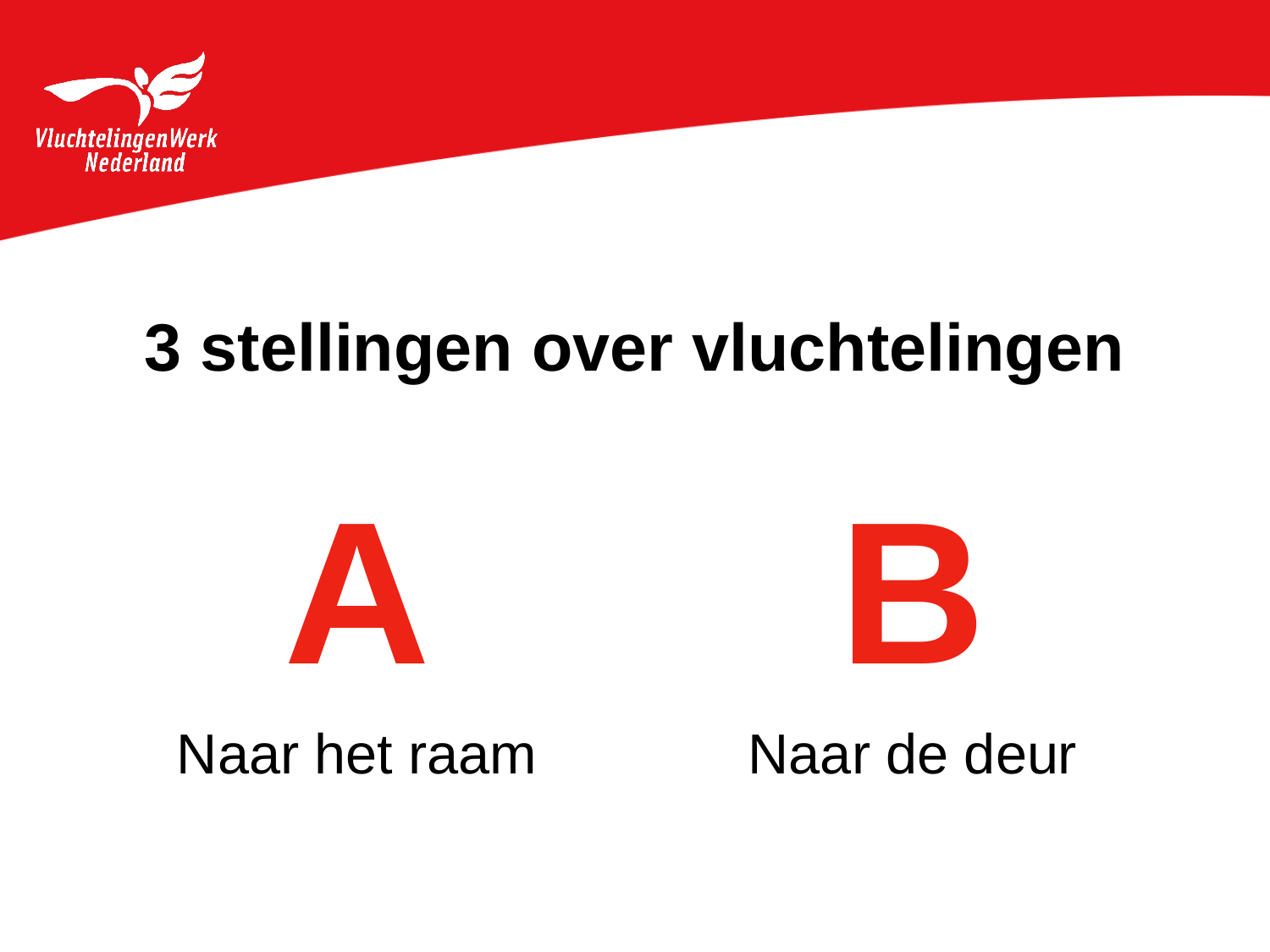

3 stellingen over vluchtelingen
A
Naar het raam
B
Naar de deur